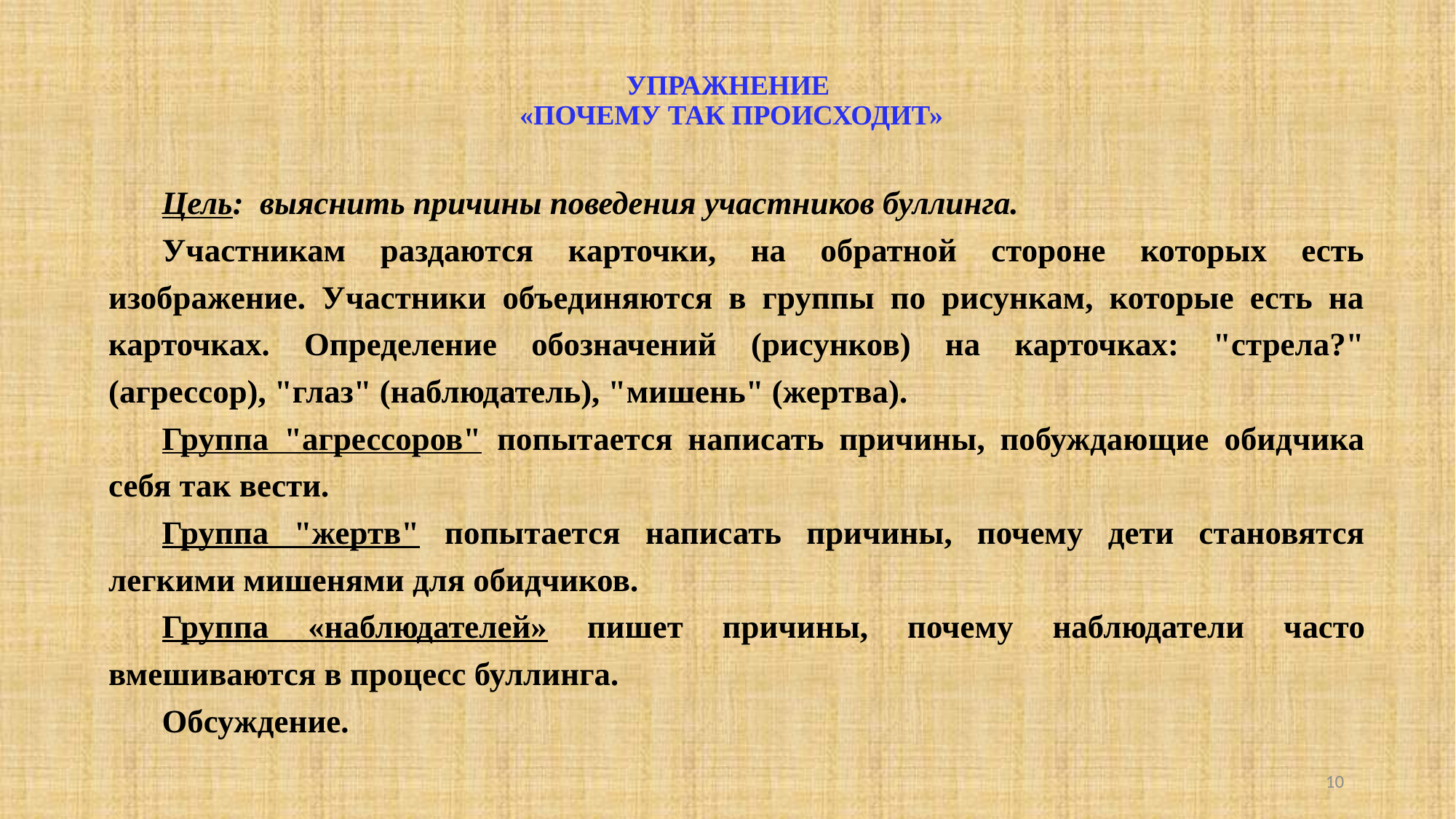

# УПРАЖНЕНИЕ «ПОЧЕМУ ТАК ПРОИСХОДИТ»
	Цель:  выяснить причины поведения участников буллинга.
	Участникам раздаются карточки, на обратной стороне которых есть изображение. Участники объединяются в группы по рисункам, которые есть на карточках. Определение обозначений (рисунков) на карточках: "стрела?" (агрессор), "глаз" (наблюдатель), "мишень" (жертва).
	Группа "агрессоров" попытается написать причины, побуждающие обидчика себя так вести.
	Группа "жертв" попытается написать причины, почему дети становятся легкими мишенями для обидчиков.
	Группа «наблюдателей» пишет причины, почему наблюдатели часто вмешиваются в процесс буллинга.
	Обсуждение.

10